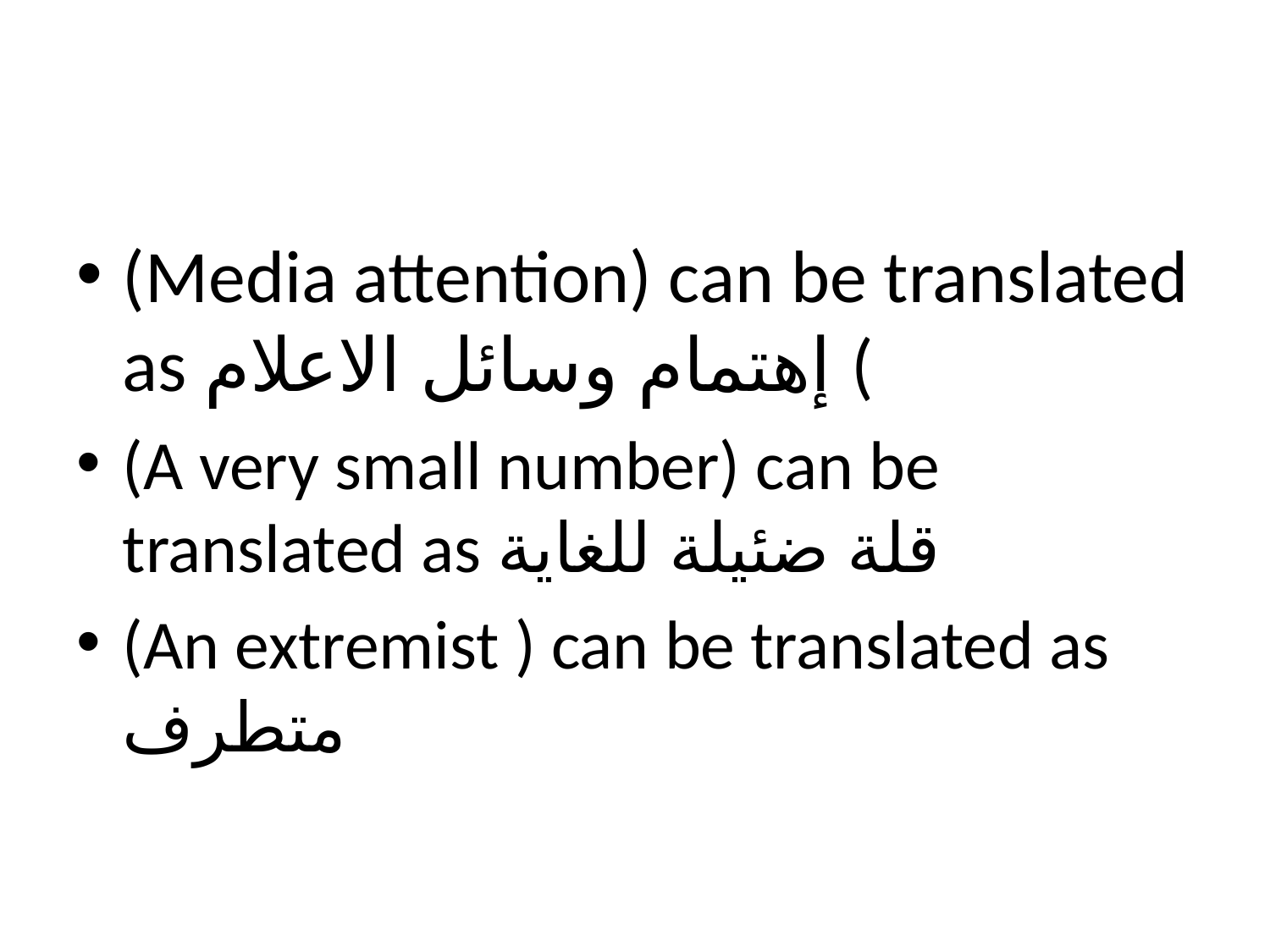

#
(Media attention) can be translated as إهتمام وسائل الاعلام (
(A very small number) can be translated as قلة ضئيلة للغاية
(An extremist ) can be translated as متطرف